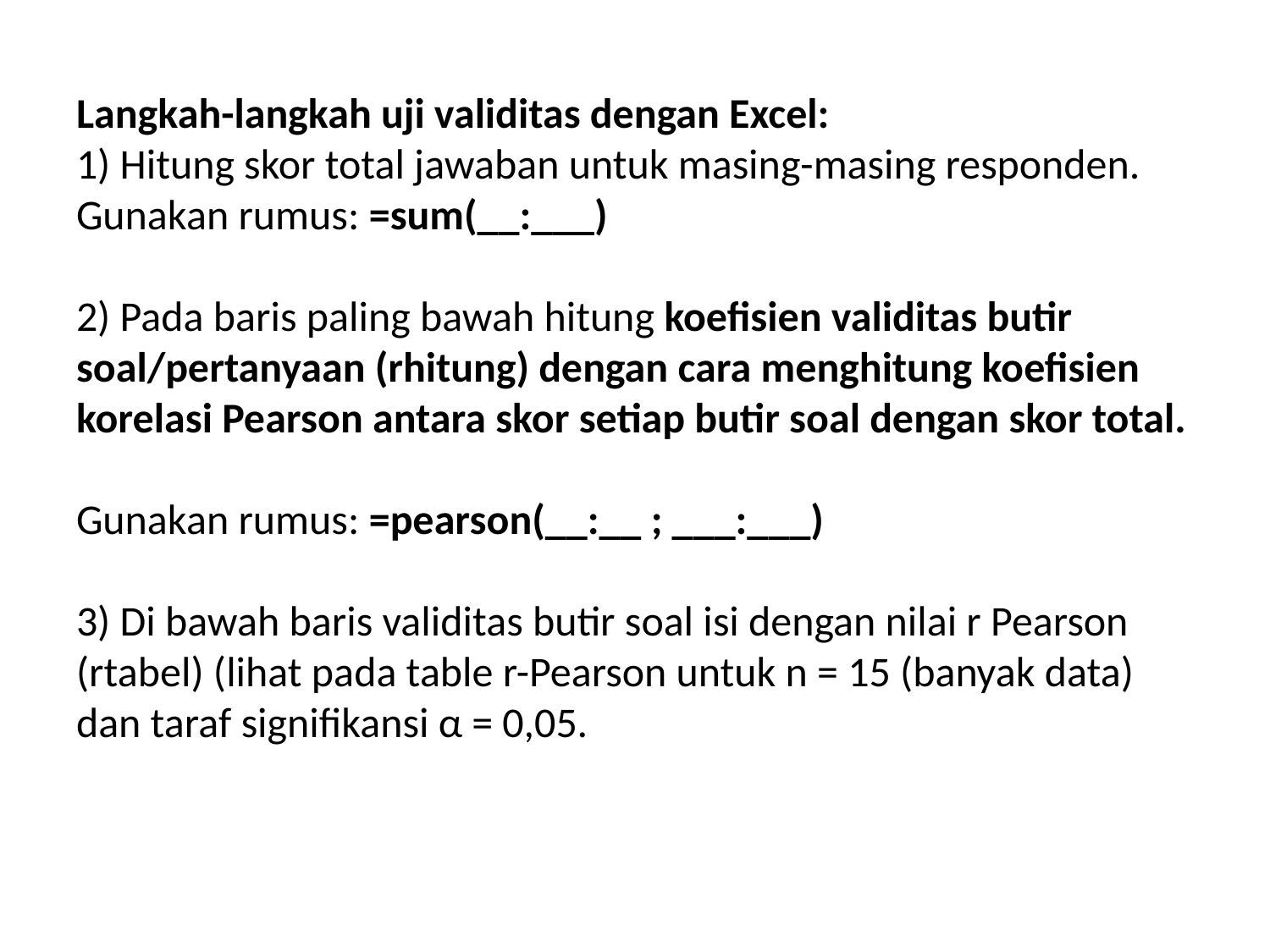

# Langkah-langkah uji validitas dengan Excel: 1) Hitung skor total jawaban untuk masing-masing responden. Gunakan rumus: =sum(__:___) 2) Pada baris paling bawah hitung koefisien validitas butir soal/pertanyaan (rhitung) dengan cara menghitung koefisien korelasi Pearson antara skor setiap butir soal dengan skor total. Gunakan rumus: =pearson(__:__ ; ___:___) 3) Di bawah baris validitas butir soal isi dengan nilai r Pearson (rtabel) (lihat pada table r-Pearson untuk n = 15 (banyak data) dan taraf signifikansi α = 0,05.